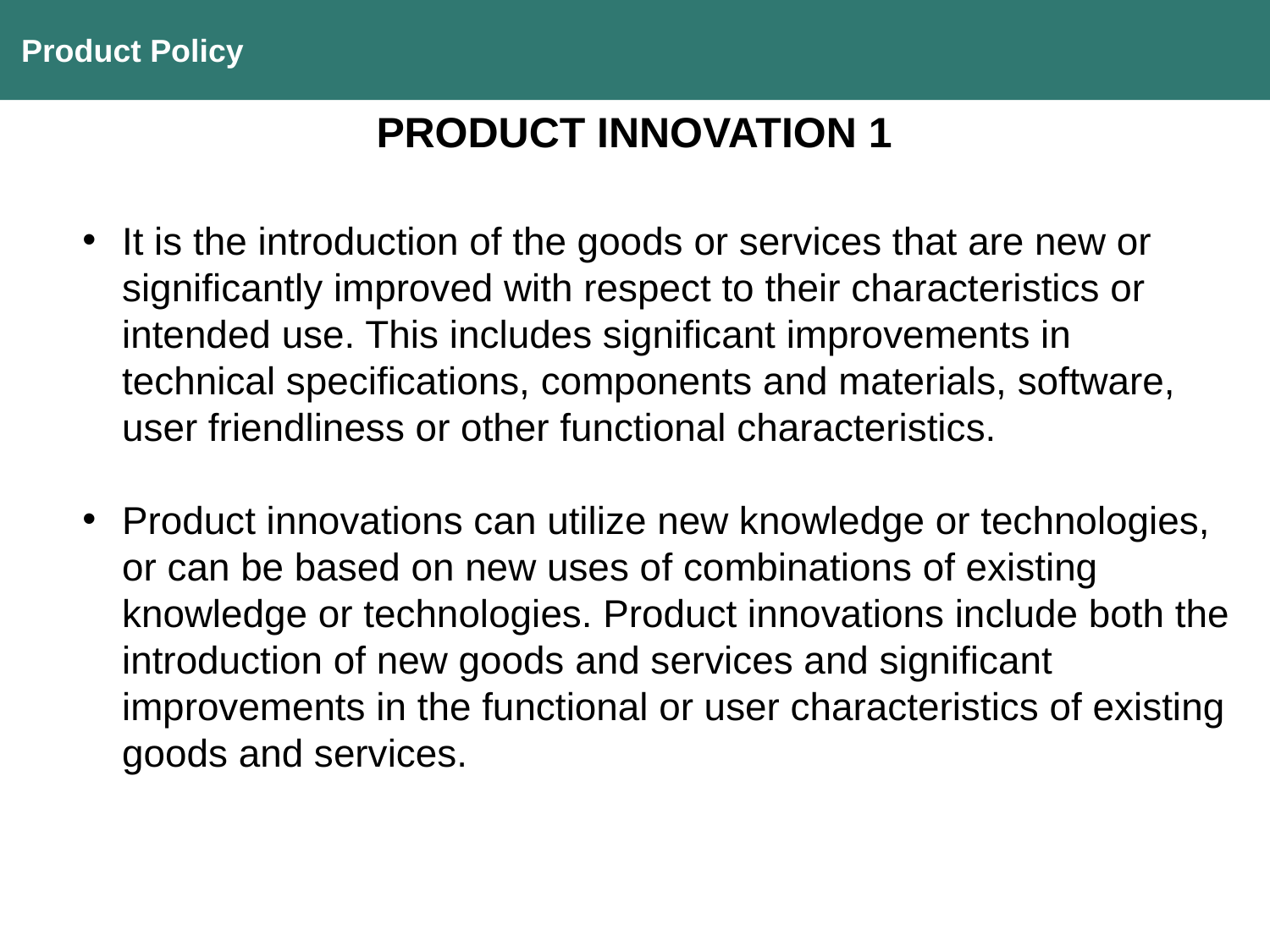

Product Policy
PRODUCT INNOVATION 1
It is the introduction of the goods or services that are new or significantly improved with respect to their characteristics or intended use. This includes significant improvements in technical specifications, components and materials, software, user friendliness or other functional characteristics.

Product innovations can utilize new knowledge or technologies, or can be based on new uses of combinations of existing knowledge or technologies. Product innovations include both the introduction of new goods and services and significant improvements in the functional or user characteristics of existing goods and services.